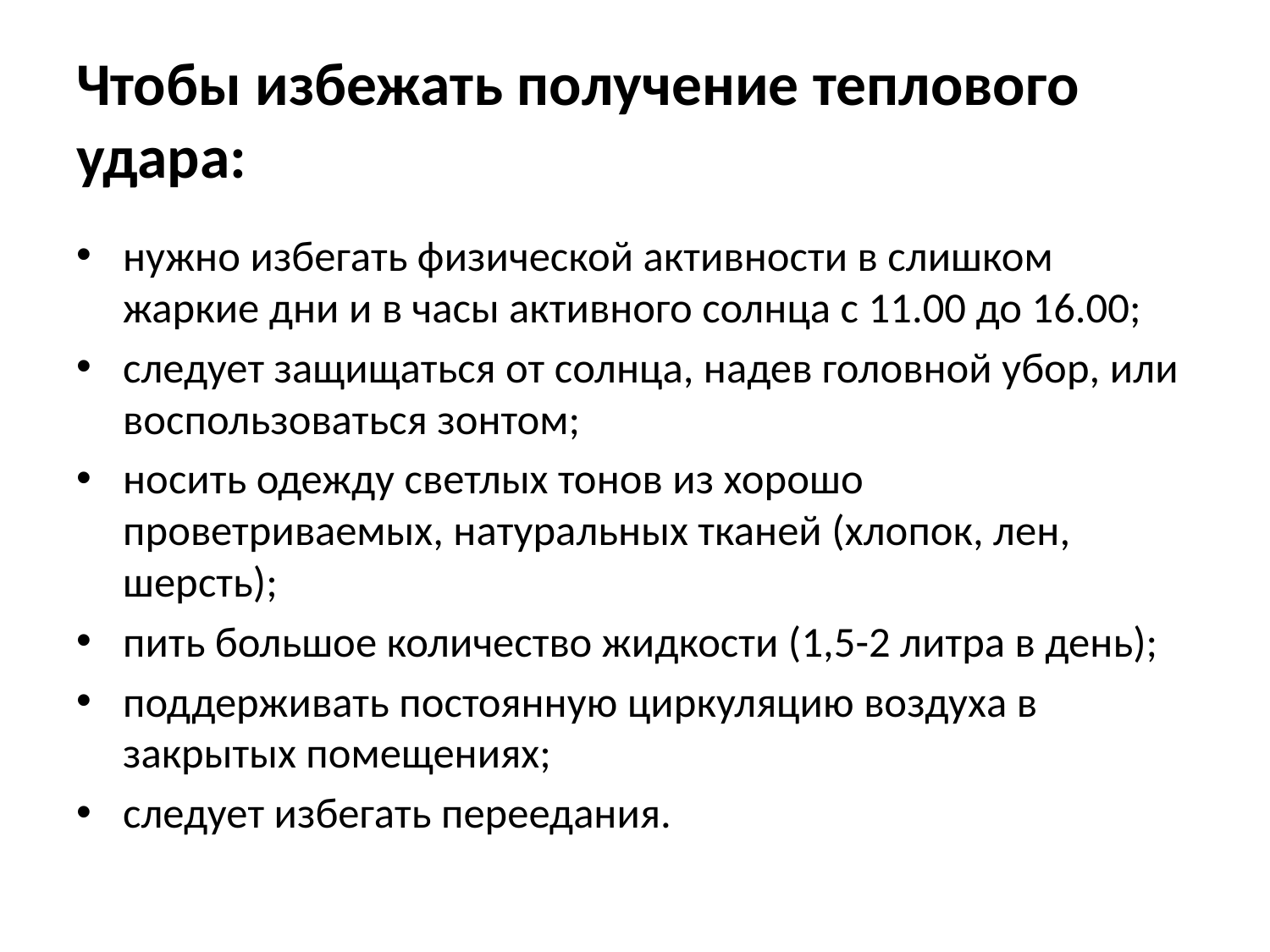

# Чтобы избежать получение теплового удара:
нужно избегать физической активности в слишком жаркие дни и в часы активного солнца с 11.00 до 16.00;
следует защищаться от солнца, надев головной убор, или воспользоваться зонтом;
носить одежду светлых тонов из хорошо проветриваемых, натуральных тканей (хлопок, лен, шерсть);
пить большое количество жидкости (1,5-2 литра в день);
поддерживать постоянную циркуляцию воздуха в закрытых помещениях;
следует избегать переедания.